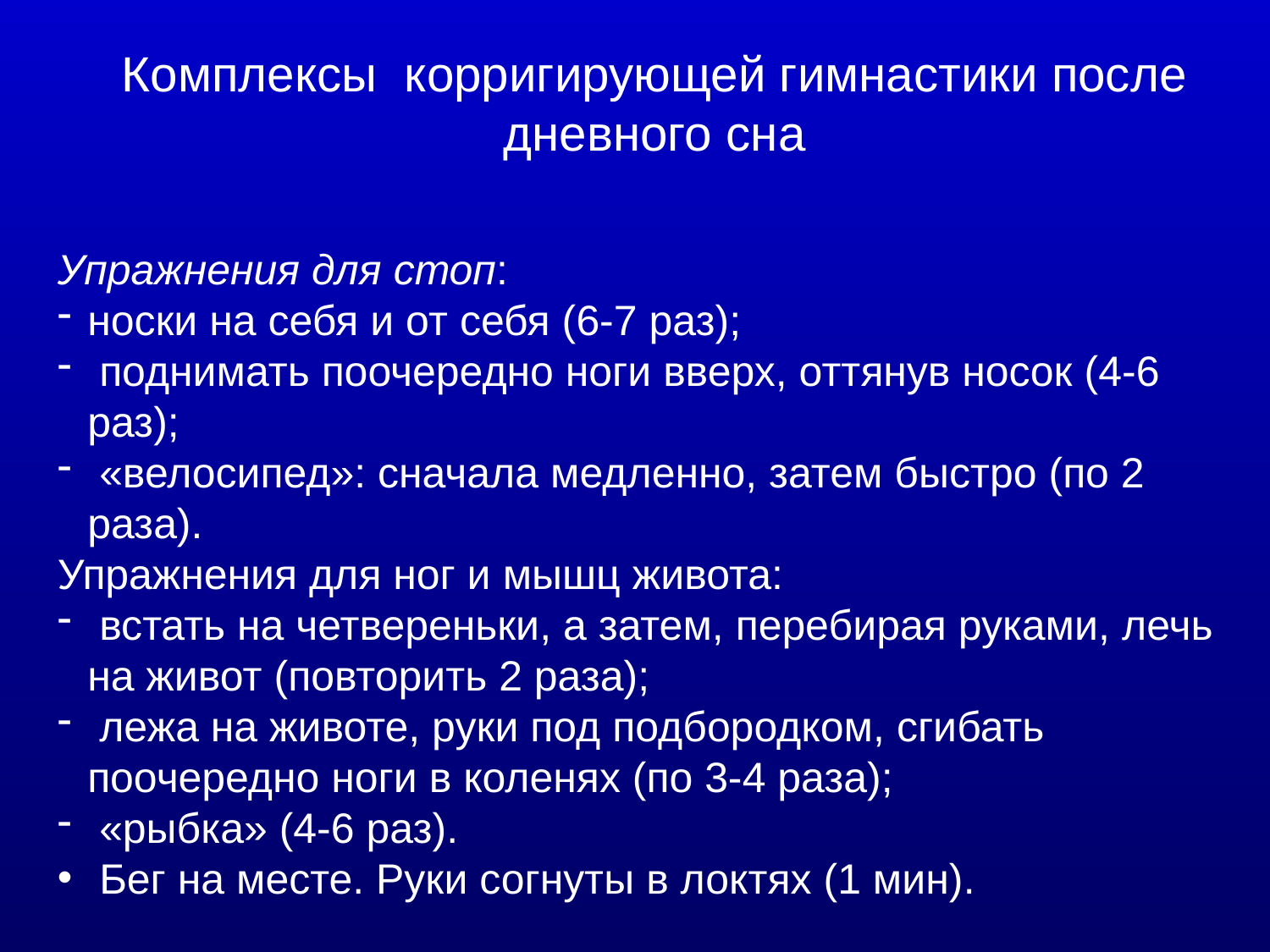

Комплексы  корригирующей гимнастики после дневного сна
Упражнения для стоп:
носки на себя и от себя (6-7 раз);
 поднимать поочередно ноги вверх, оттянув носок (4-6 раз);
 «велосипед»: сначала медленно, затем быстро (по 2 раза).
Упражнения для ног и мышц живота:
 встать на четвереньки, а затем, перебирая руками, лечь на живот (повторить 2 раза);
 лежа на животе, руки под подбородком, сгибать поочередно ноги в коленях (по 3-4 раза);
 «рыбка» (4-6 раз).
 Бег на месте. Руки согнуты в локтях (1 мин).